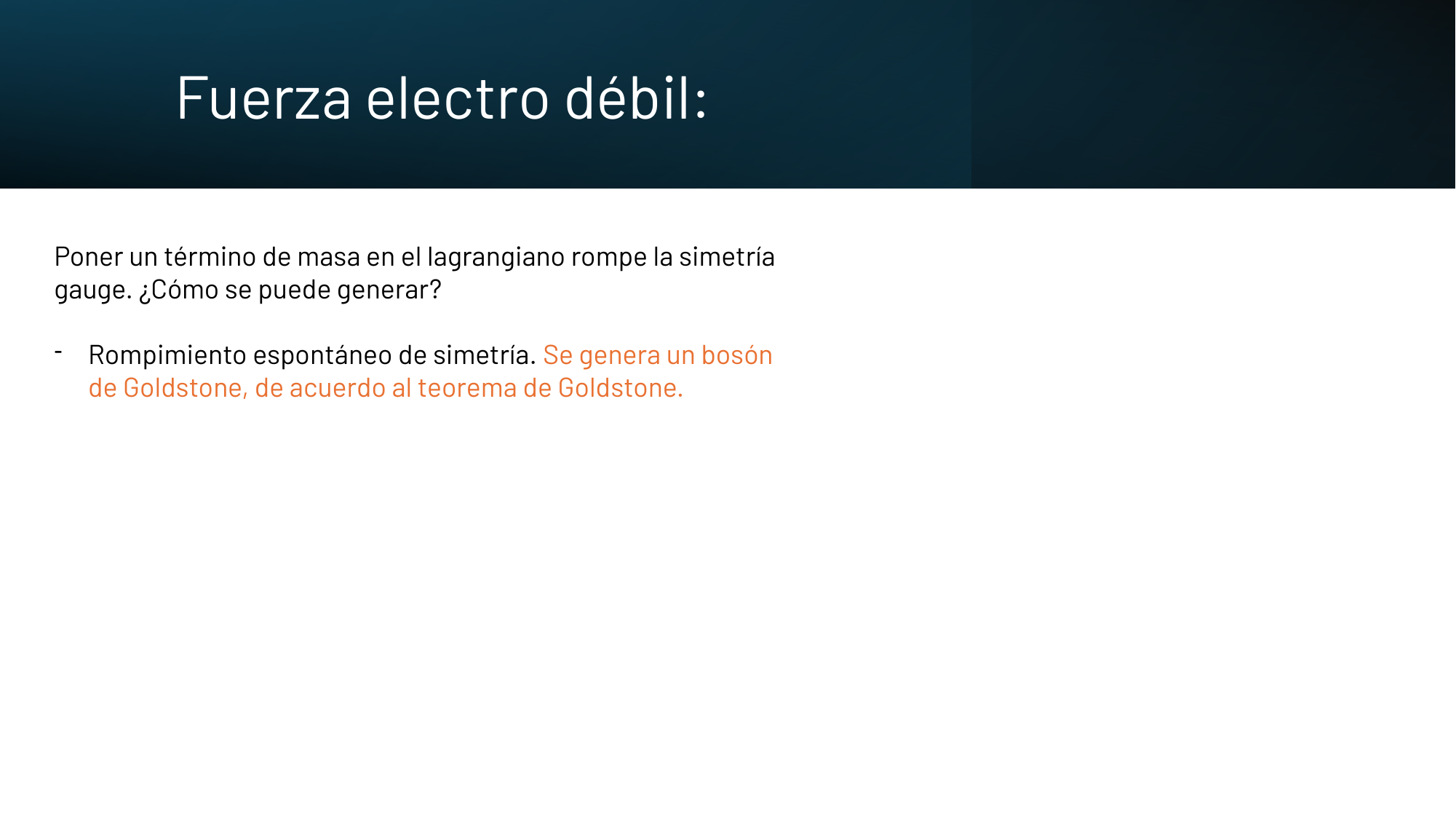

# Fuerza electro débil:
Poner un término de masa en el lagrangiano rompe la simetría gauge. ¿Cómo se puede generar?

Rompimiento espontáneo de simetría. Se genera un bosón de Goldstone, de acuerdo al teorema de Goldstone.